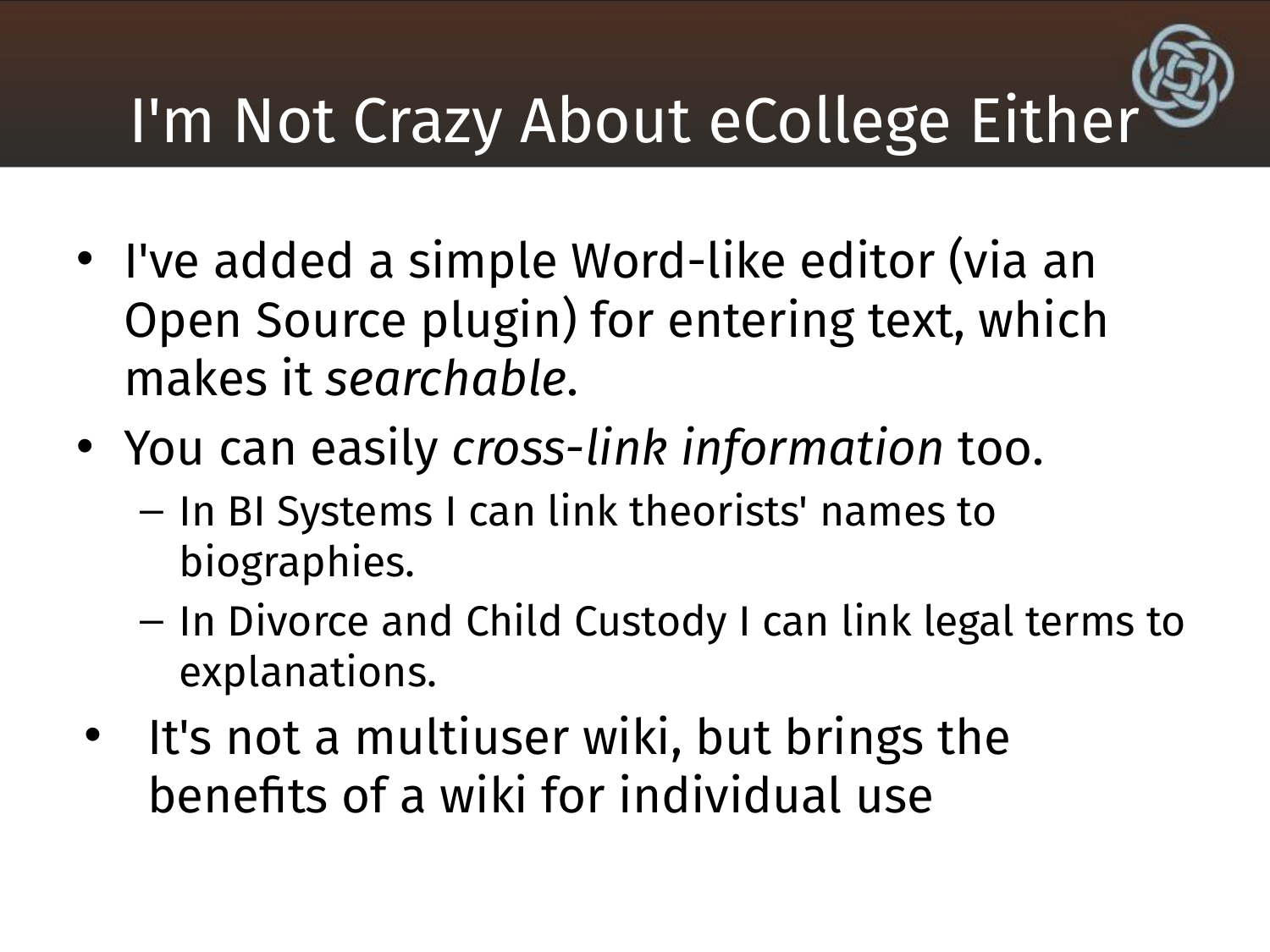

# I'm Not Crazy About eCollege Either
I've added a simple Word-like editor (via an Open Source plugin) for entering text, which makes it searchable.
You can easily cross-link information too.
In BI Systems I can link theorists' names to biographies.
In Divorce and Child Custody I can link legal terms to explanations.
It's not a multiuser wiki, but brings the benefits of a wiki for individual use